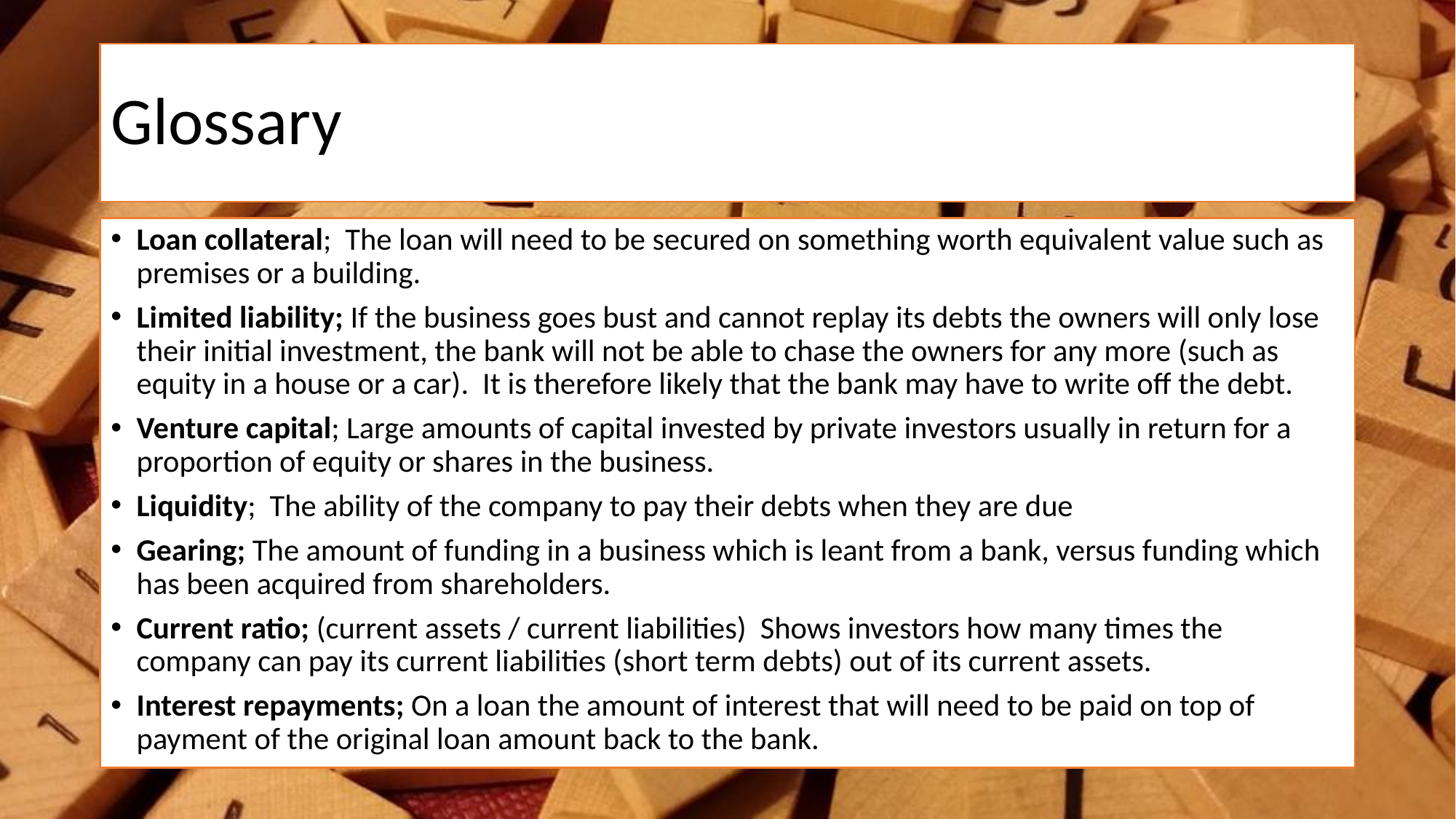

# Glossary
Loan collateral;  The loan will need to be secured on something worth equivalent value such as premises or a building.
Limited liability; If the business goes bust and cannot replay its debts the owners will only lose their initial investment, the bank will not be able to chase the owners for any more (such as equity in a house or a car).  It is therefore likely that the bank may have to write off the debt.
Venture capital; Large amounts of capital invested by private investors usually in return for a proportion of equity or shares in the business.
Liquidity;  The ability of the company to pay their debts when they are due
Gearing; The amount of funding in a business which is leant from a bank, versus funding which has been acquired from shareholders.
Current ratio; (current assets / current liabilities)  Shows investors how many times the company can pay its current liabilities (short term debts) out of its current assets.
Interest repayments; On a loan the amount of interest that will need to be paid on top of payment of the original loan amount back to the bank.